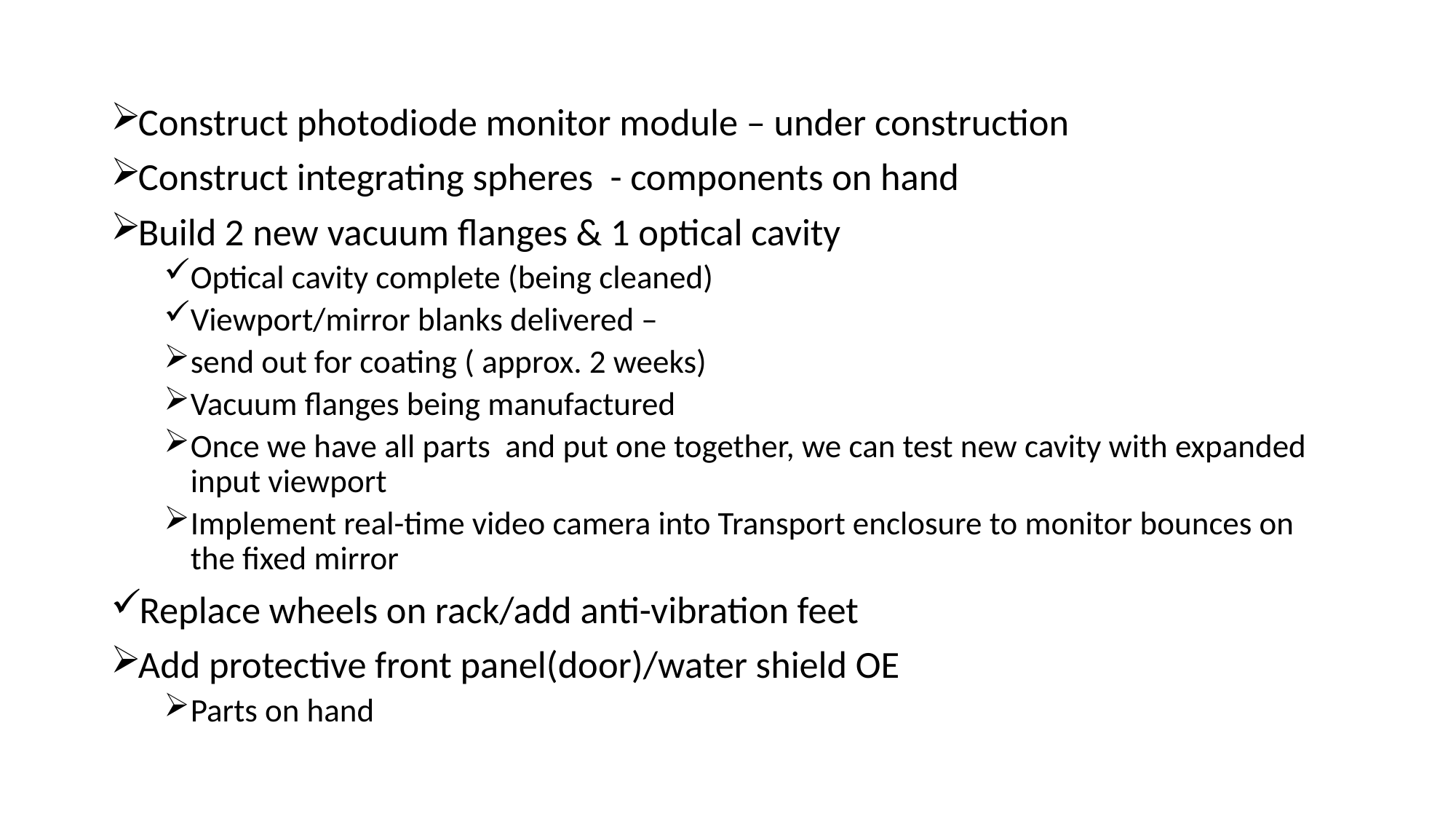

Construct photodiode monitor module – under construction
Construct integrating spheres  - components on hand
Build 2 new vacuum flanges & 1 optical cavity
Optical cavity complete (being cleaned)
Viewport/mirror blanks delivered –
send out for coating ( approx. 2 weeks)
Vacuum flanges being manufactured
Once we have all parts  and put one together, we can test new cavity with expanded input viewport
Implement real-time video camera into Transport enclosure to monitor bounces on the fixed mirror
Replace wheels on rack/add anti-vibration feet
Add protective front panel(door)/water shield OE
Parts on hand